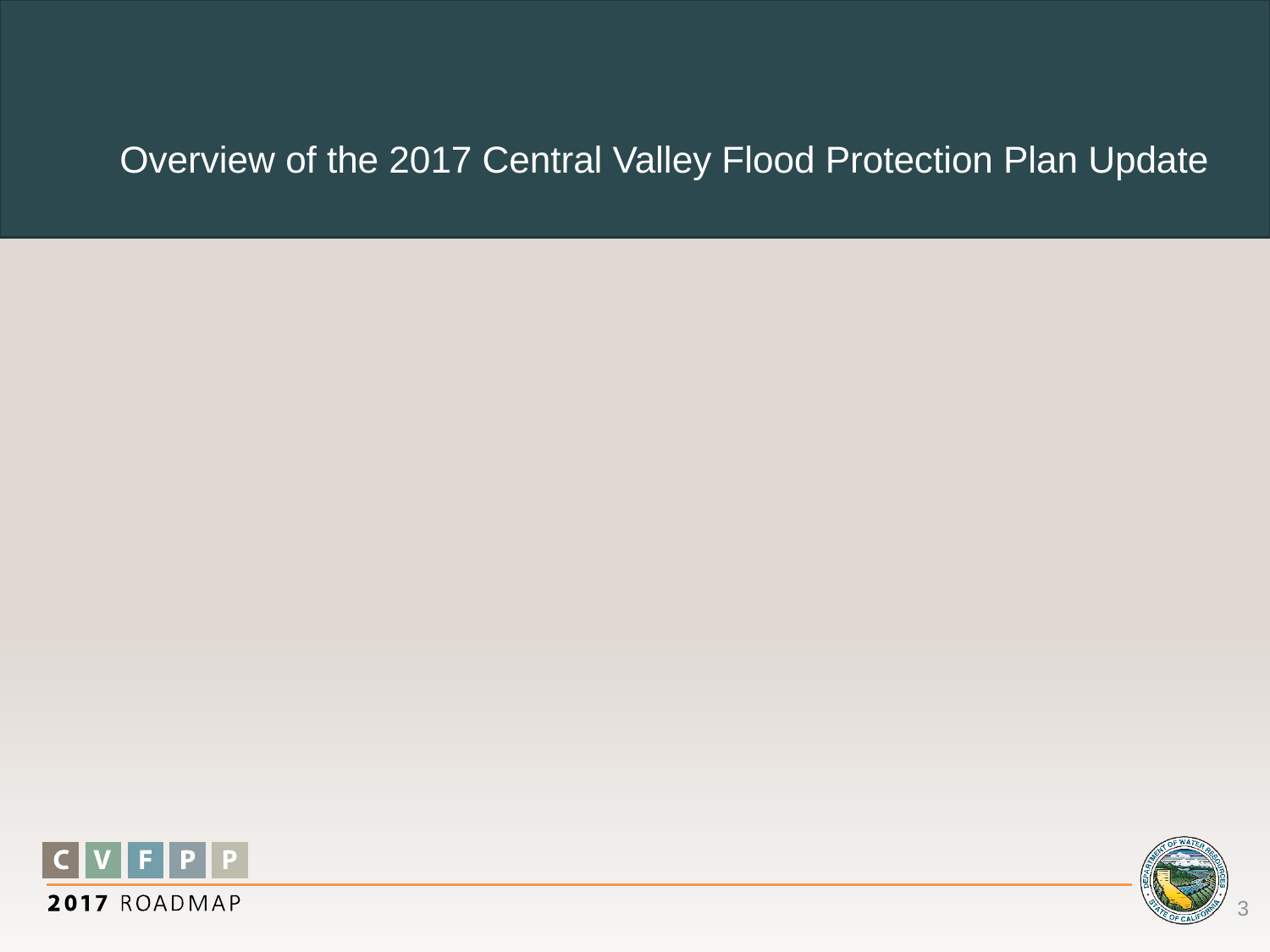

# Overview of the 2017 Central Valley Flood Protection Plan Update
3